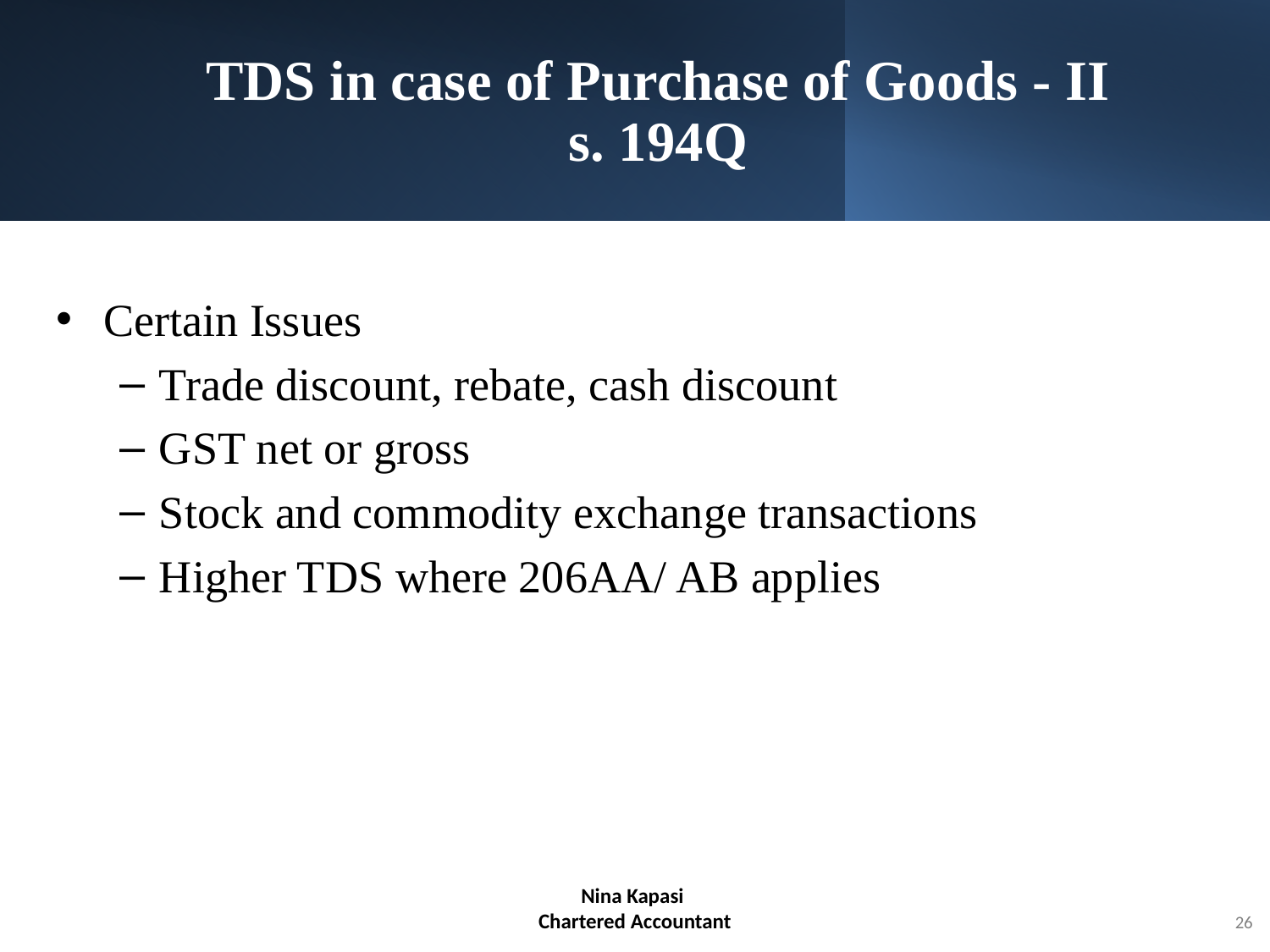

# TDS in case of Purchase of Goods - II s. 194Q
Certain Issues
Trade discount, rebate, cash discount
GST net or gross
Stock and commodity exchange transactions
Higher TDS where 206AA/ AB applies

Nina Kapasi
Chartered Accountant
26